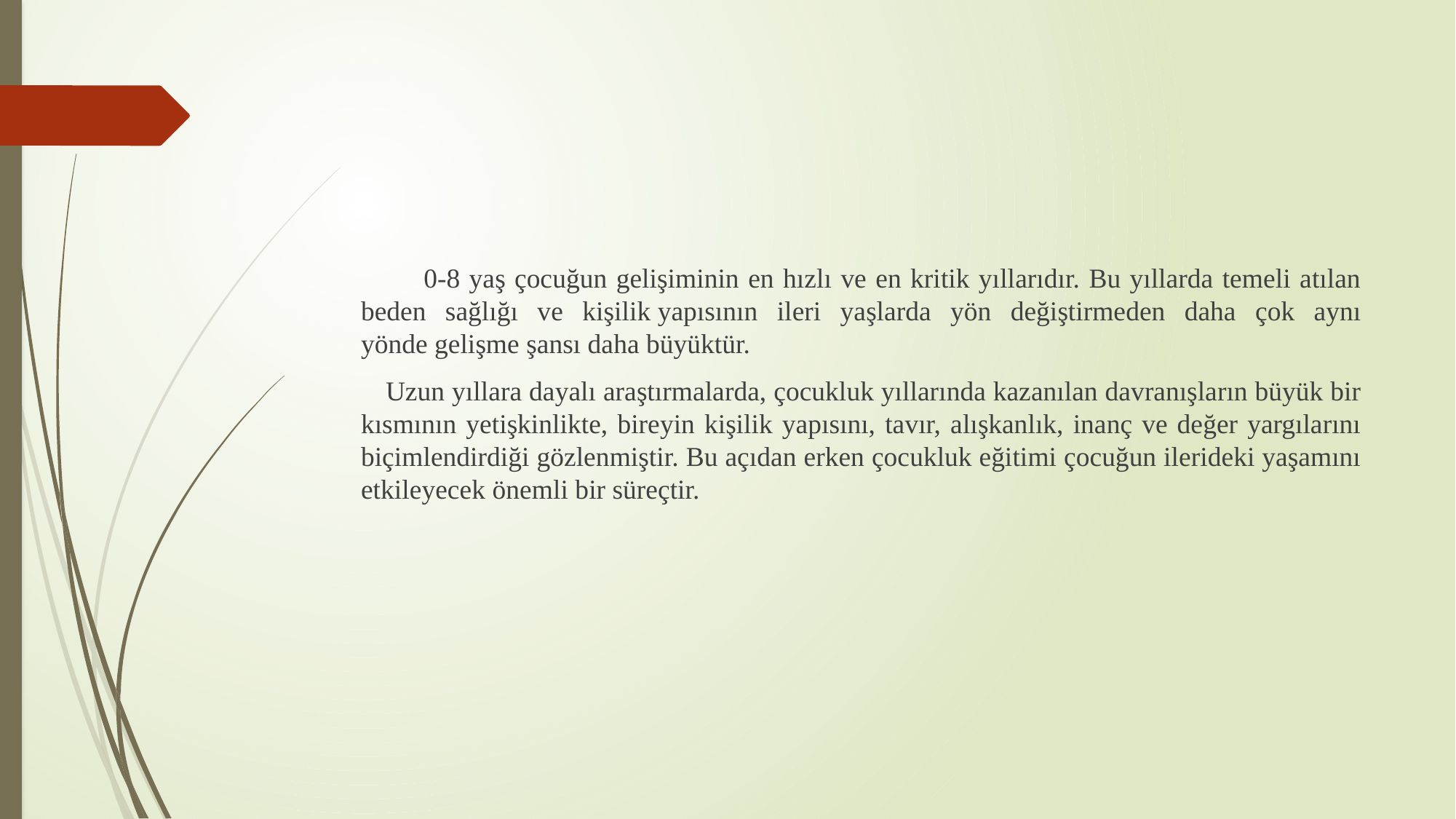

#
          0-8 yaş çocuğun gelişiminin en hızlı ve en kritik yıllarıdır. Bu yıllarda temeli atılan beden sağlığı ve kişilik yapısının ileri yaşlarda yön değiştirmeden daha çok aynı yönde gelişme şansı daha büyüktür.
         Uzun yıllara dayalı araştırmalarda, çocukluk yıllarında kazanılan davranışların büyük bir kısmının yetişkinlikte, bireyin kişilik yapısını, tavır, alışkanlık, inanç ve değer yargılarını biçimlendirdiği gözlenmiştir. Bu açıdan erken çocukluk eğitimi çocuğun ilerideki yaşamını etkileyecek önemli bir süreçtir.